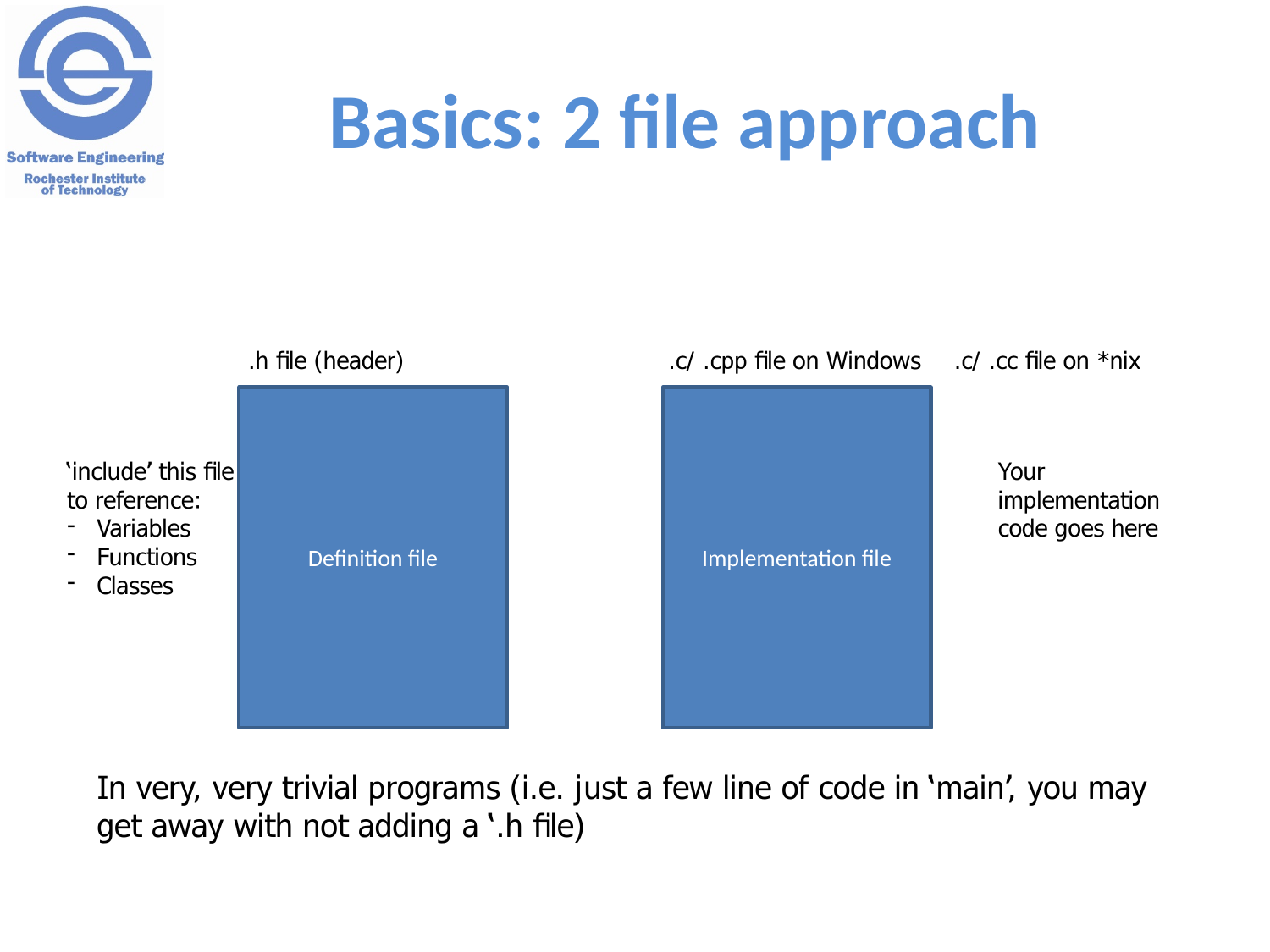

# Basics: 2 file approach
.h file (header)
.c/ .cpp file on Windows
.c/ .cc file on *nix
Definition file
Implementation file
‘include’ this file to reference:
Variables
Functions
Classes
Your implementation code goes here
In very, very trivial programs (i.e. just a few line of code in ‘main’, you may get away with not adding a ‘.h file)